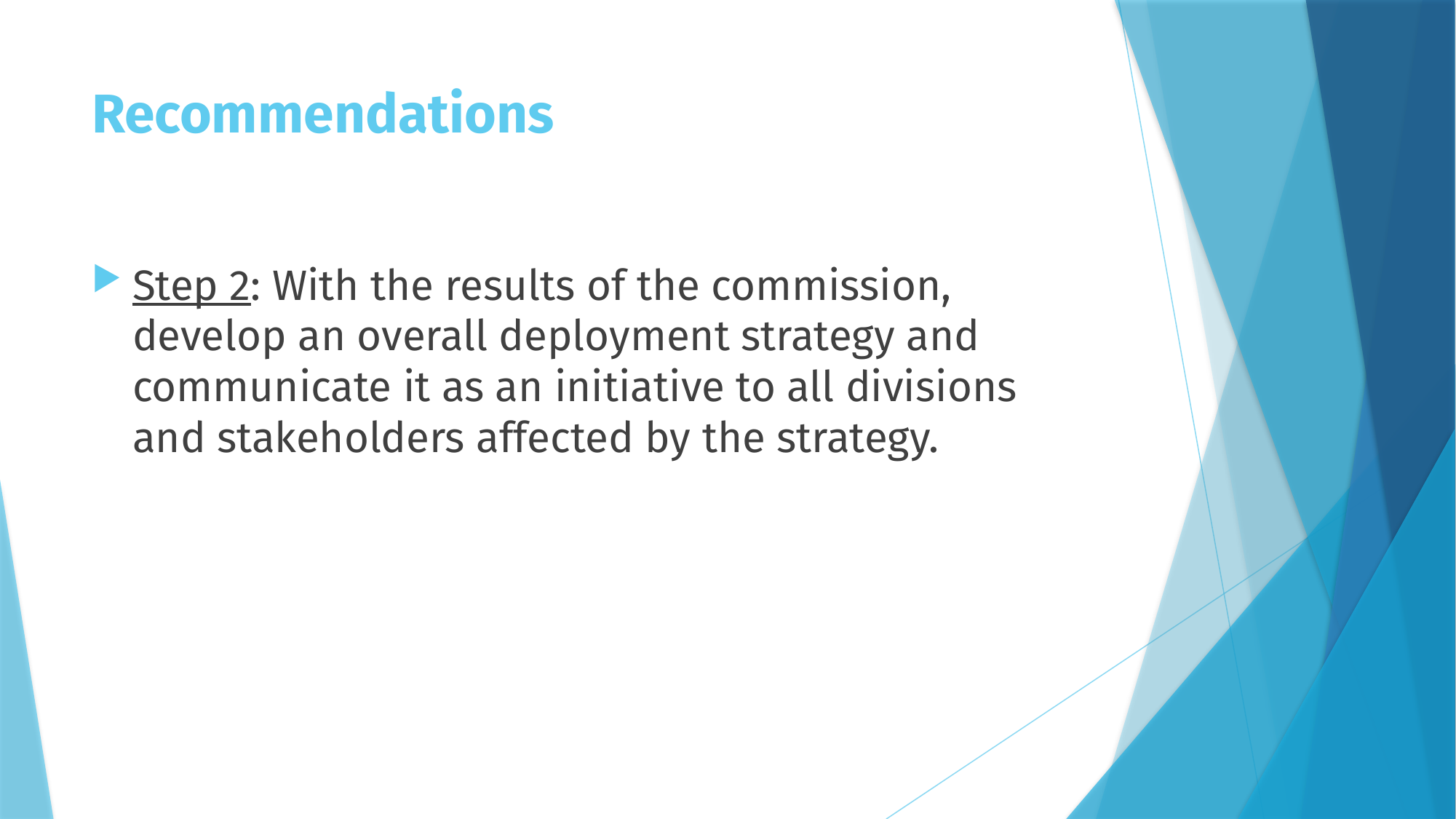

# Recommendations
Step 2: With the results of the commission, develop an overall deployment strategy and communicate it as an initiative to all divisions and stakeholders affected by the strategy.